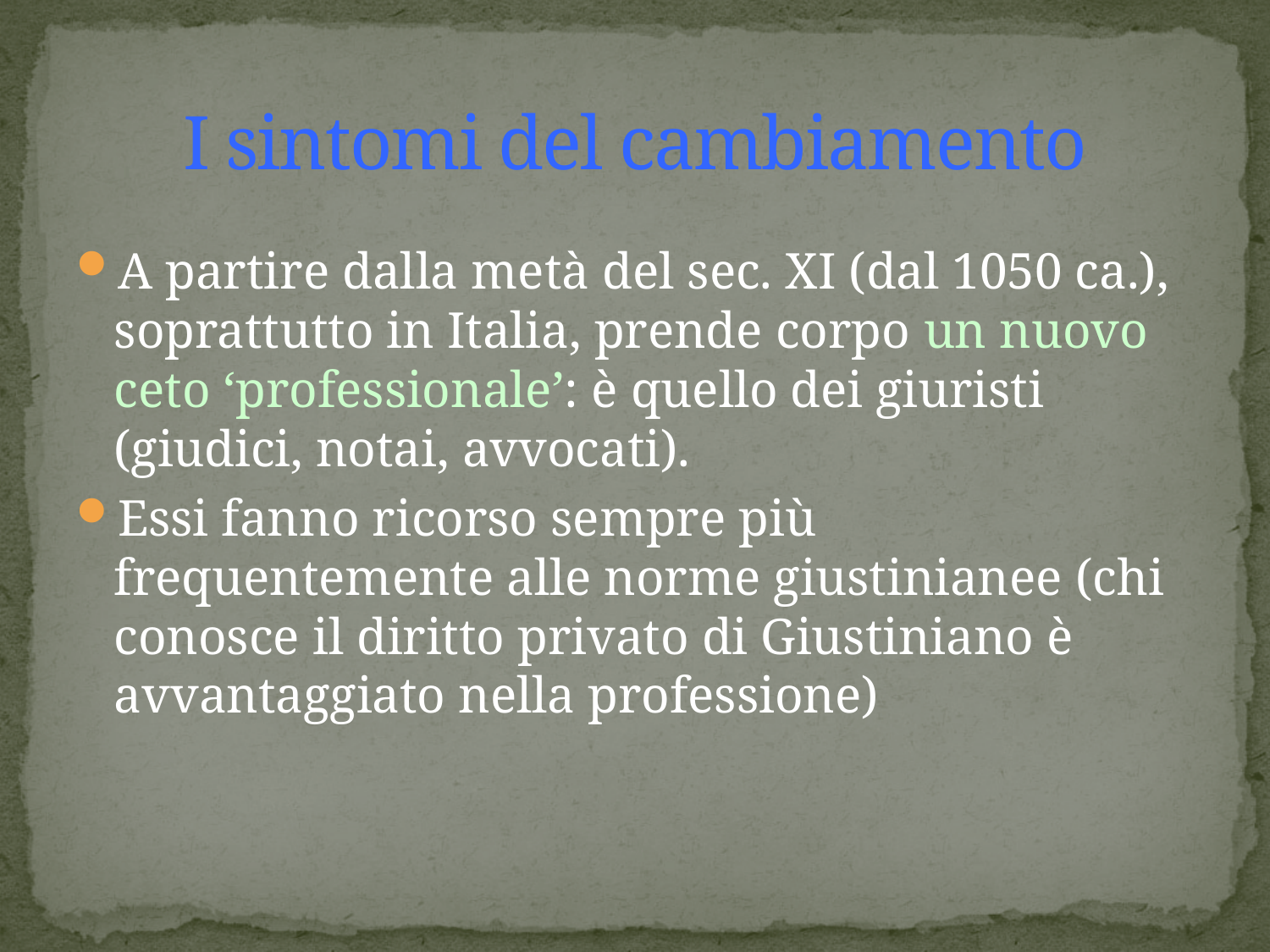

# I sintomi del cambiamento
A partire dalla metà del sec. XI (dal 1050 ca.), soprattutto in Italia, prende corpo un nuovo ceto ‘professionale’: è quello dei giuristi (giudici, notai, avvocati).
Essi fanno ricorso sempre più frequentemente alle norme giustinianee (chi conosce il diritto privato di Giustiniano è avvantaggiato nella professione)